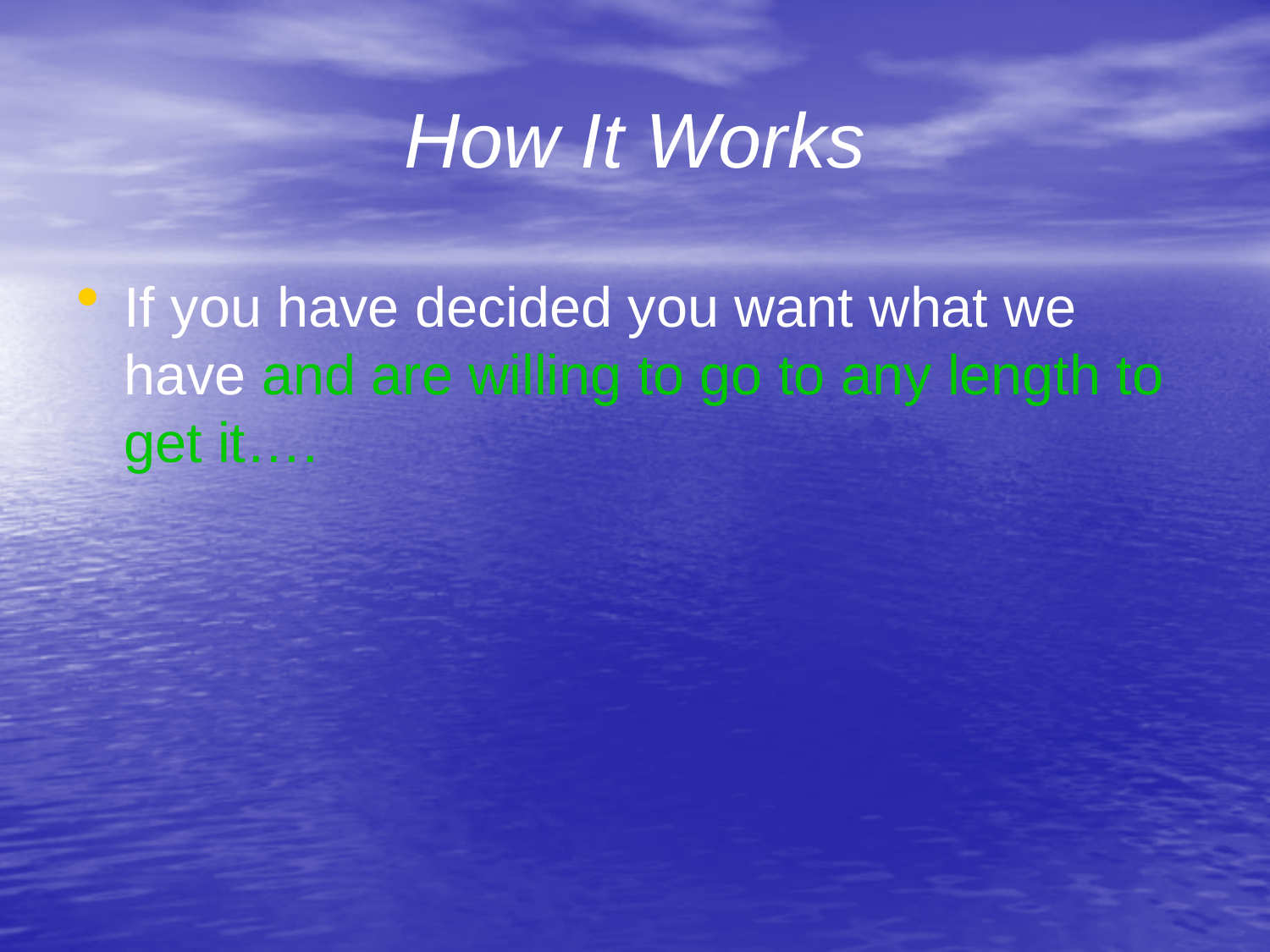

# How It Works
If you have decided you want what we have and are willing to go to any length to get it….